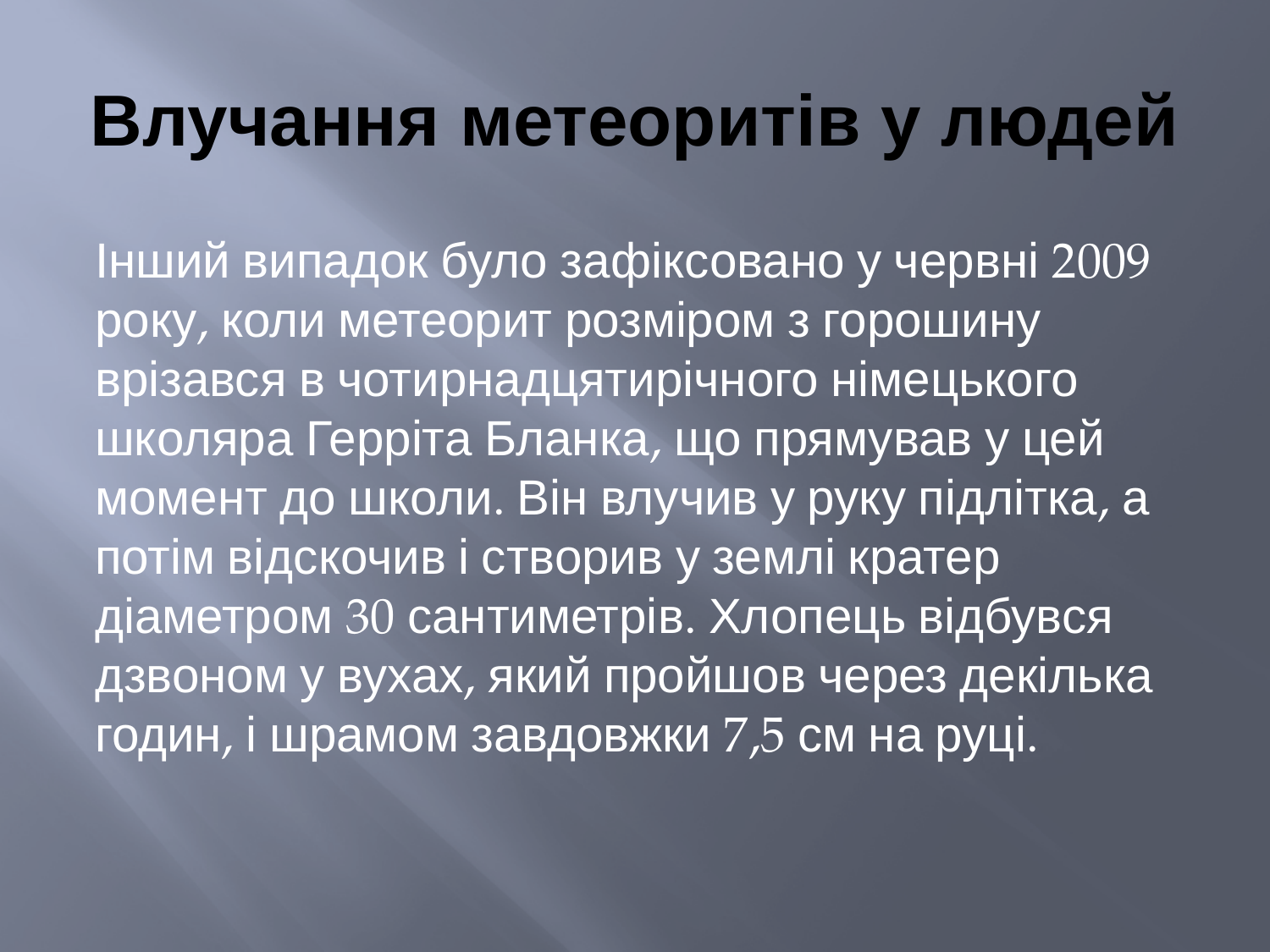

# Влучання метеоритів у людей
Інший випадок було зафіксовано у червні 2009 року, коли метеорит розміром з горошину врізався в чотирнадцятирічного німецького школяра Герріта Бланка, що прямував у цей момент до школи. Він влучив у руку підлітка, а потім відскочив і створив у землі кратер діаметром 30 сантиметрів. Хлопець відбувся дзвоном у вухах, який пройшов через декілька годин, і шрамом завдовжки 7,5 см на руці.